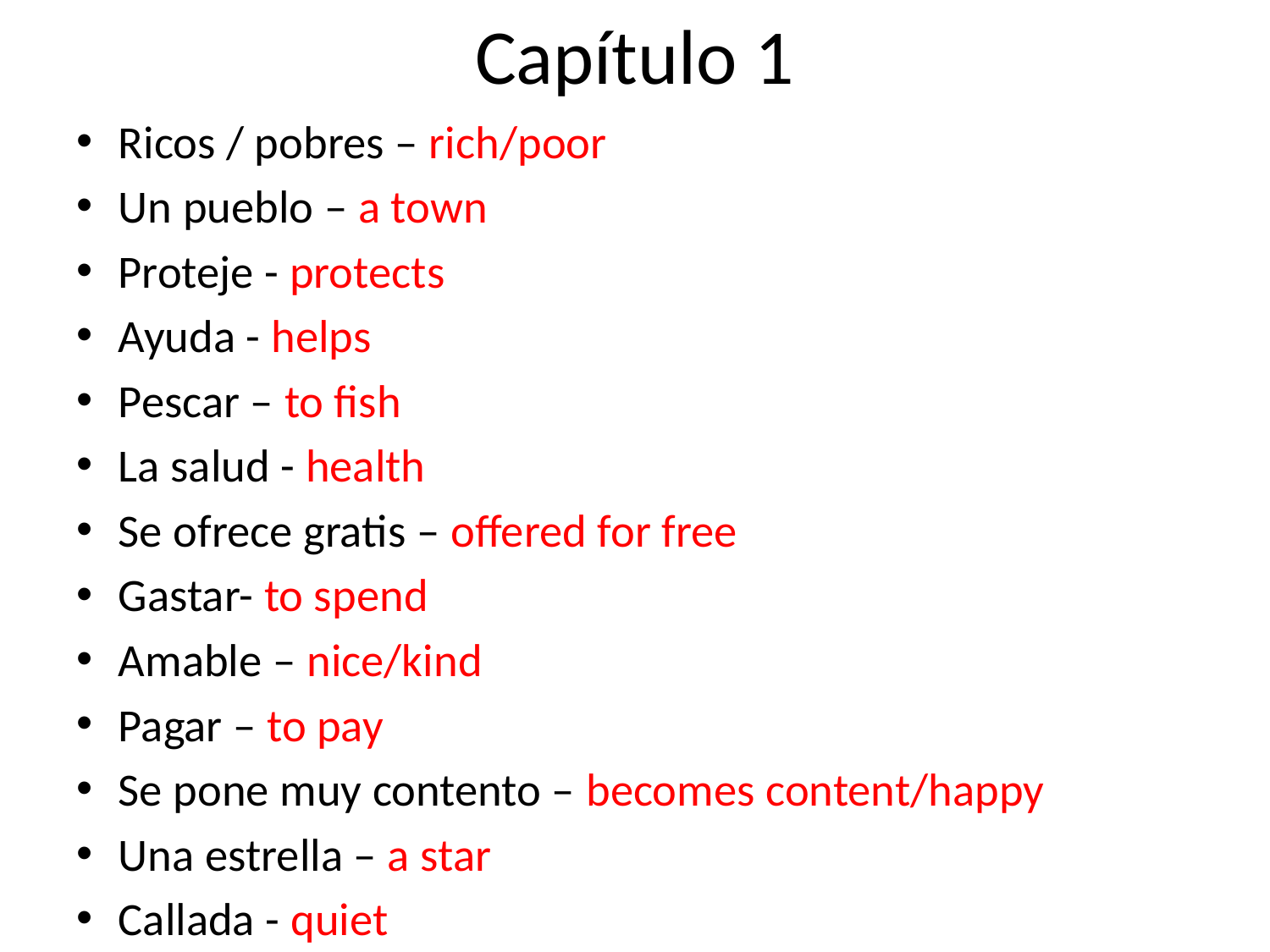

# Capítulo 1
Ricos / pobres – rich/poor
Un pueblo – a town
Proteje - protects
Ayuda - helps
Pescar – to fish
La salud - health
Se ofrece gratis – offered for free
Gastar- to spend
Amable – nice/kind
Pagar – to pay
Se pone muy contento – becomes content/happy
Una estrella – a star
Callada - quiet